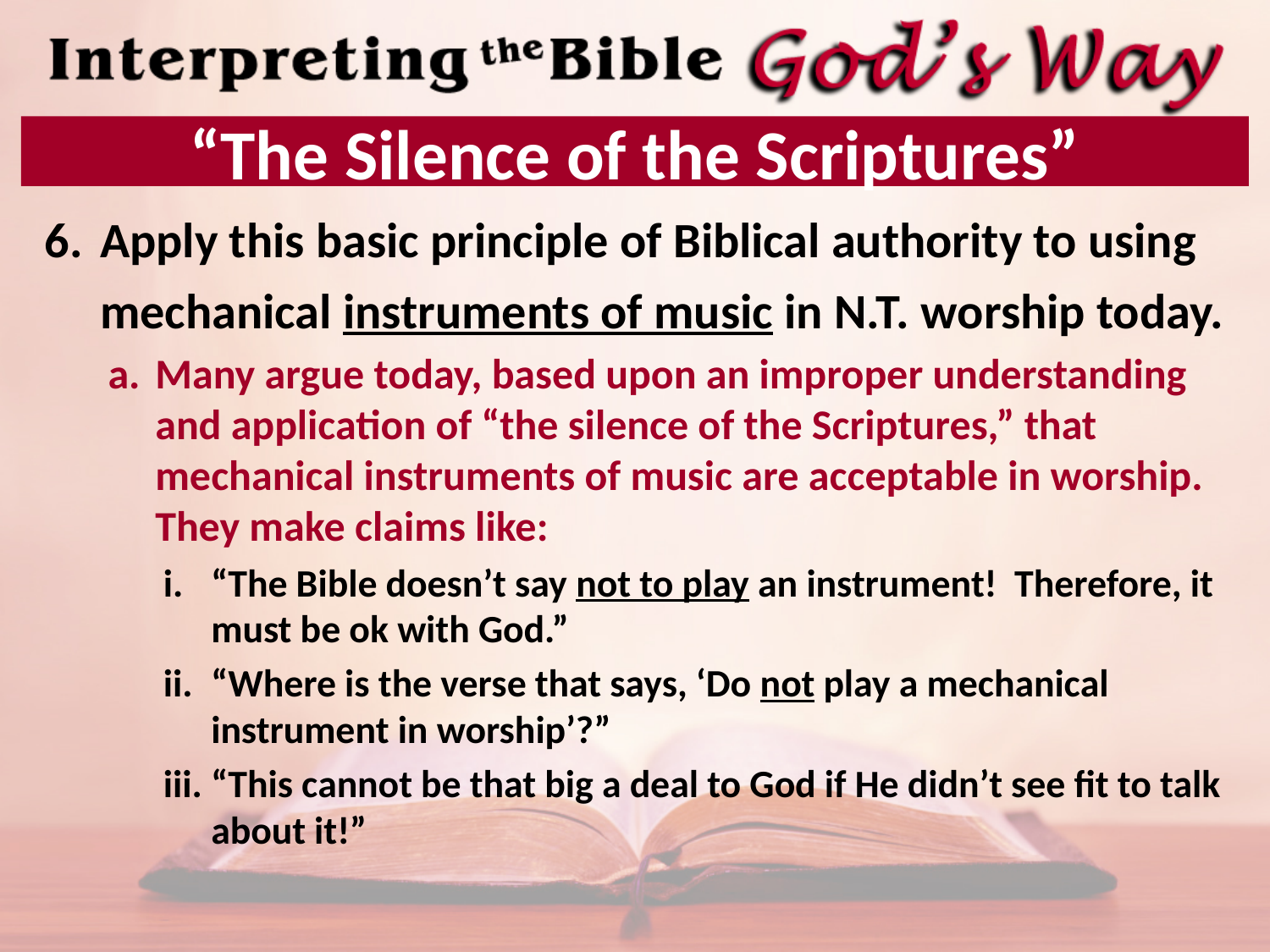

# “The Silence of the Scriptures”
Apply this basic principle of Biblical authority to using mechanical instruments of music in N.T. worship today.
Many argue today, based upon an improper understanding and application of “the silence of the Scriptures,” that mechanical instruments of music are acceptable in worship.  They make claims like:
“The Bible doesn’t say not to play an instrument!  Therefore, it must be ok with God.”
“Where is the verse that says, ‘Do not play a mechanical instrument in worship’?”
“This cannot be that big a deal to God if He didn’t see fit to talk about it!”